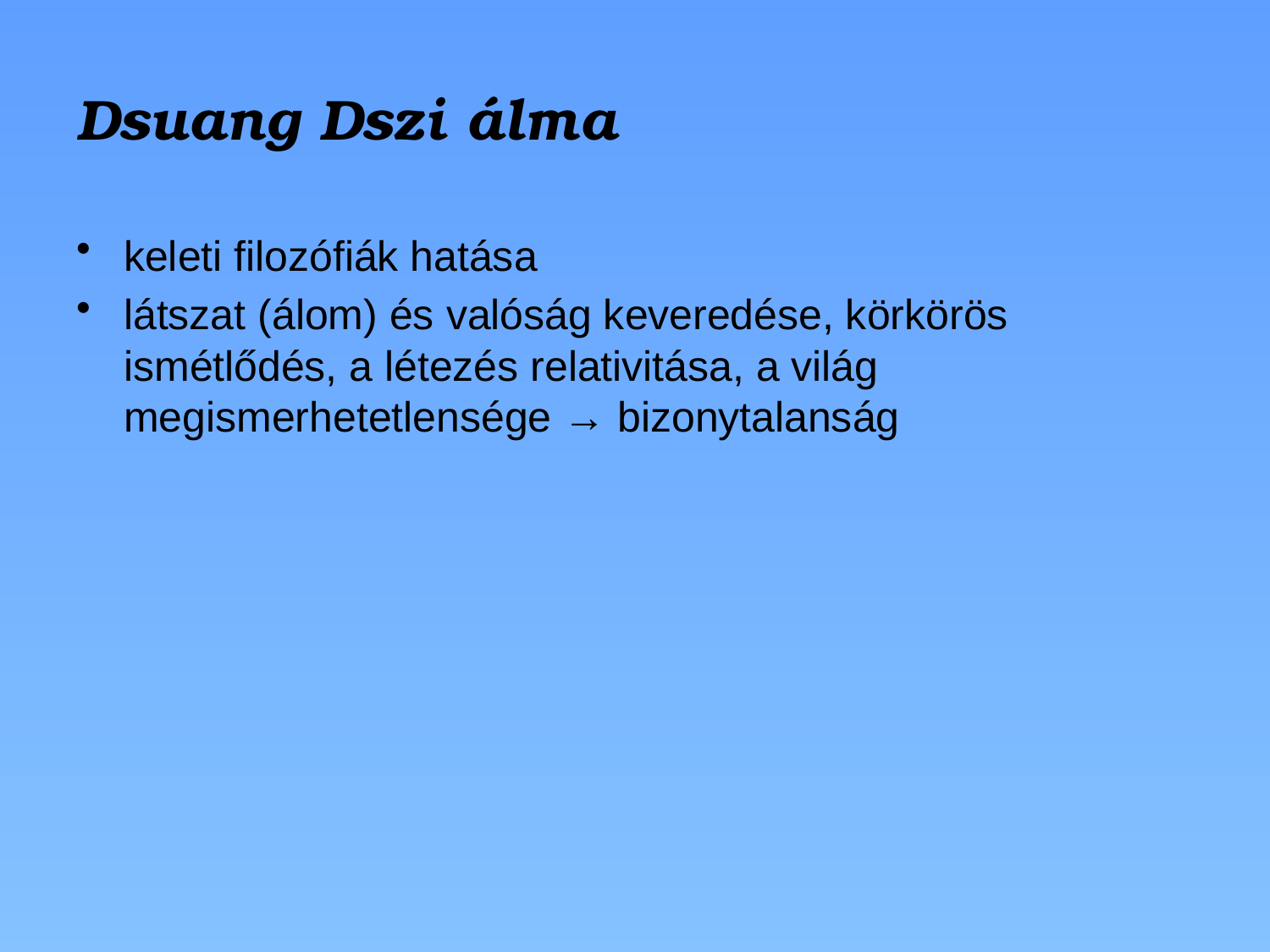

# Dsuang Dszi álma
keleti filozófiák hatása
látszat (álom) és valóság keveredése, körkörös ismétlődés, a létezés relativitása, a világ megismerhetetlensége → bizonytalanság